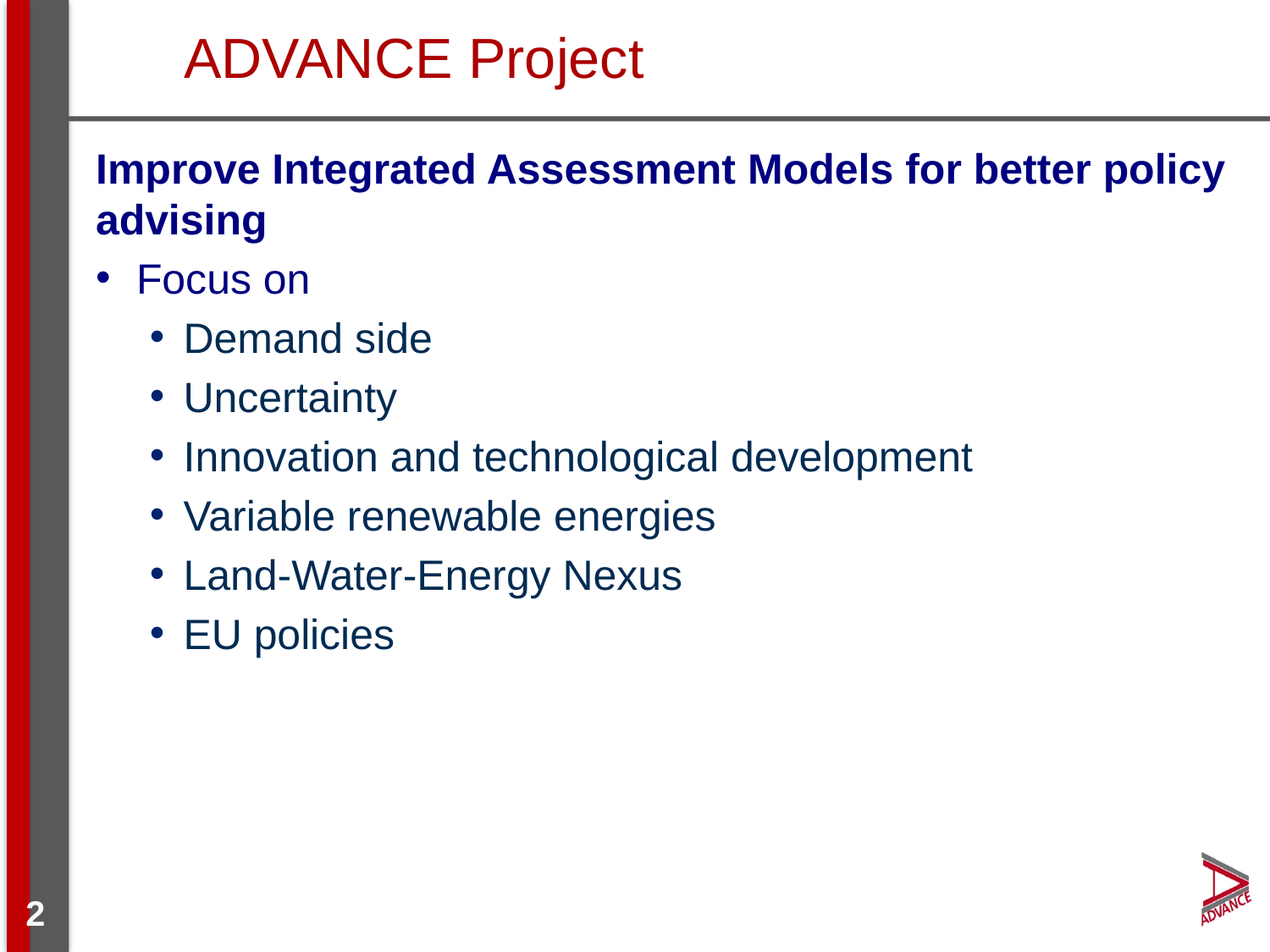

# ADVANCE Project
Improve Integrated Assessment Models for better policy advising
Focus on
Demand side
Uncertainty
Innovation and technological development
Variable renewable energies
Land-Water-Energy Nexus
EU policies
2